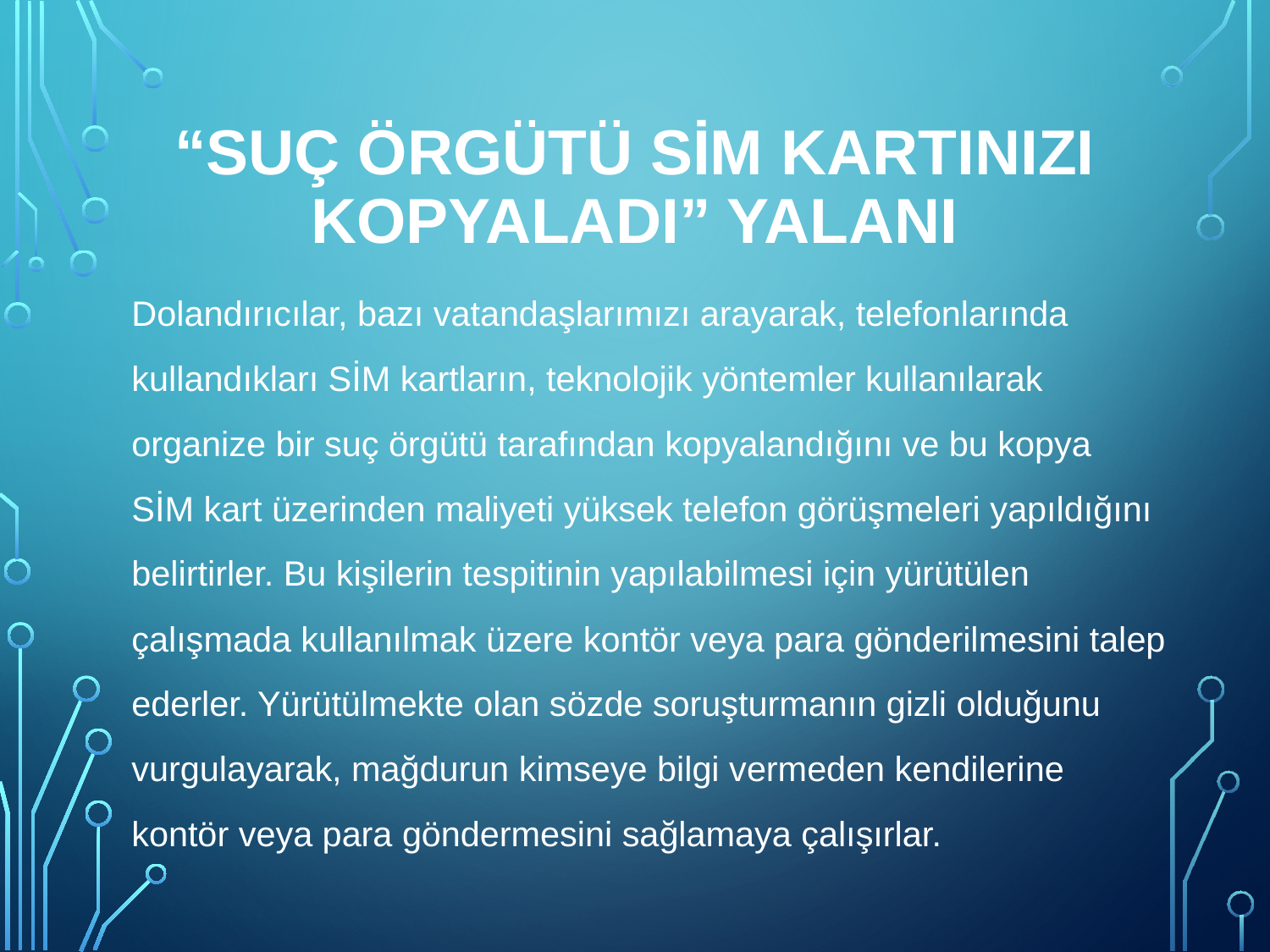

# “SUÇ ÖRGÜTÜ SİM KARTINIZI KOPYALADI” YALANI
Dolandırıcılar, bazı vatandaşlarımızı arayarak, telefonlarında
kullandıkları SİM kartların, teknolojik yöntemler kullanılarak
organize bir suç örgütü tarafından kopyalandığını ve bu kopya
SİM kart üzerinden maliyeti yüksek telefon görüşmeleri yapıldığını
belirtirler. Bu kişilerin tespitinin yapılabilmesi için yürütülen
çalışmada kullanılmak üzere kontör veya para gönderilmesini talep
ederler. Yürütülmekte olan sözde soruşturmanın gizli olduğunu
vurgulayarak, mağdurun kimseye bilgi vermeden kendilerine
kontör veya para göndermesini sağlamaya çalışırlar.